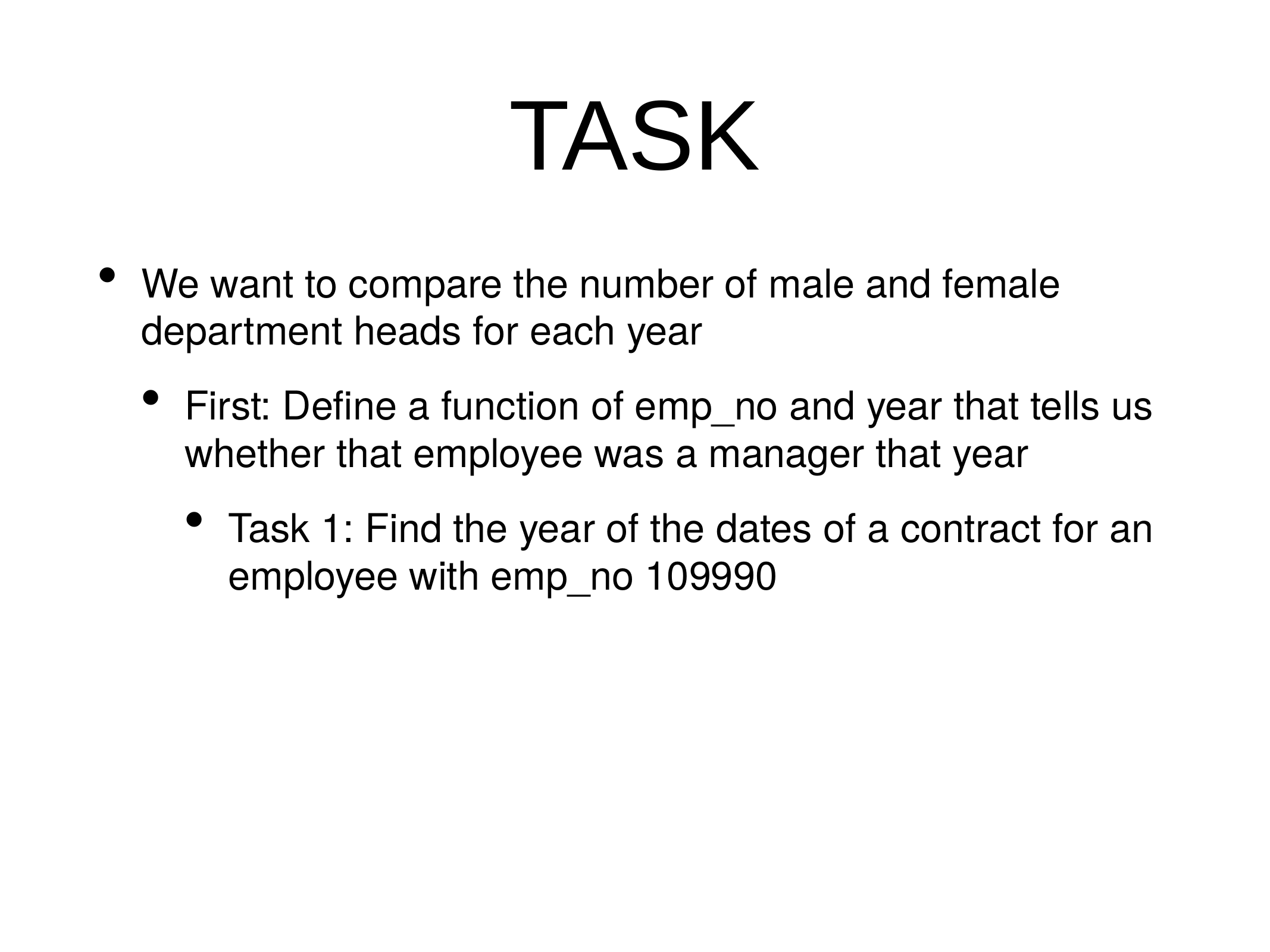

# TASK
We want to compare the number of male and female department heads for each year
First: Define a function of emp_no and year that tells us whether that employee was a manager that year
Task 1: Find the year of the dates of a contract for an employee with emp_no 109990